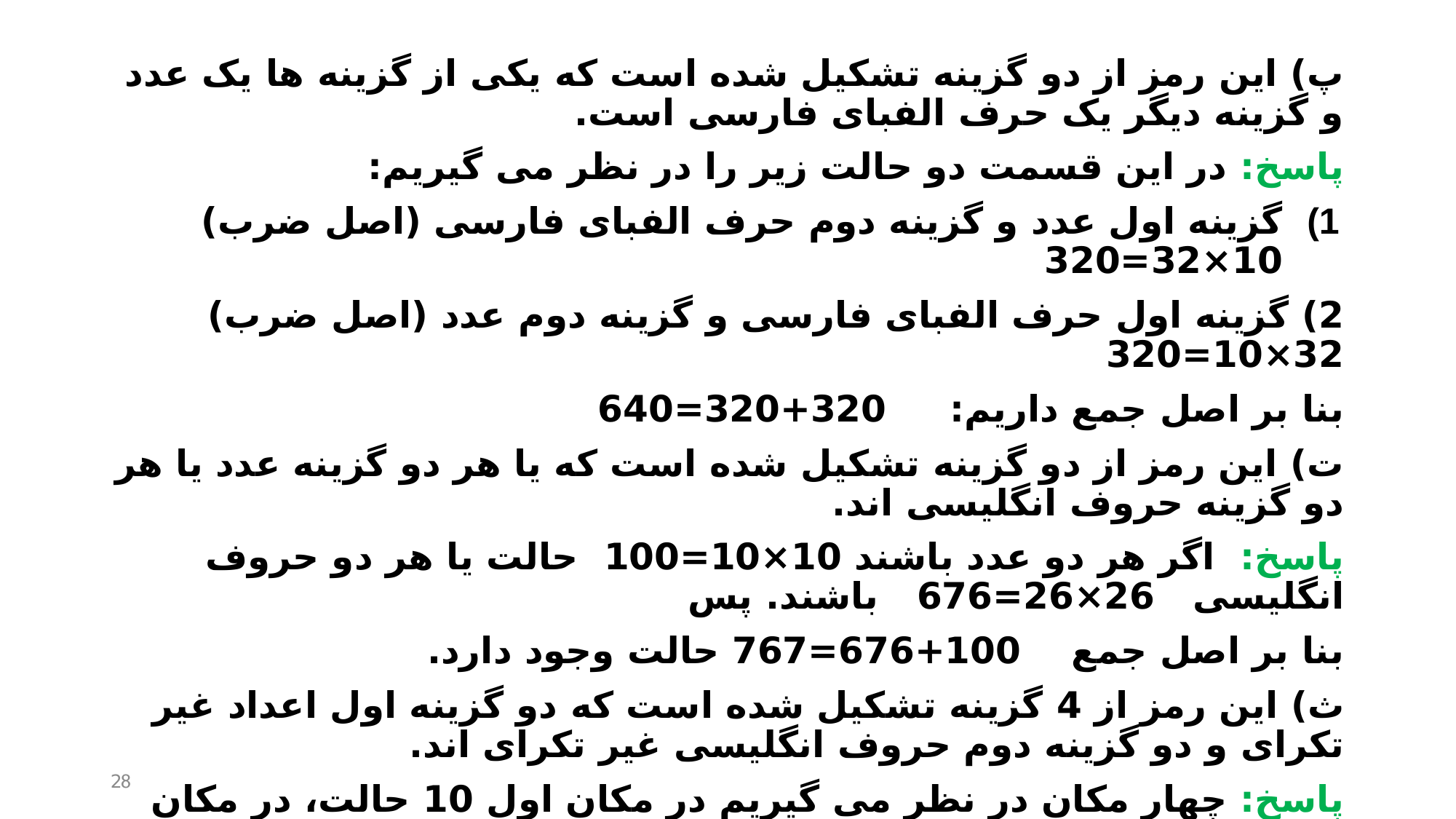

#
پ) این رمز از دو گزینه تشکیل شده است که یکی از گزینه ها یک عدد و گزینه دیگر یک حرف الفبای فارسی است.
پاسخ: در این قسمت دو حالت زیر را در نظر می گیریم:
گزینه اول عدد و گزینه دوم حرف الفبای فارسی (اصل ضرب) 10×32=320
2) گزینه اول حرف الفبای فارسی و گزینه دوم عدد (اصل ضرب) 32×10=320
بنا بر اصل جمع داریم:     320+320=640
ت) این رمز از دو گزینه تشکیل شده است که یا هر دو گزینه عدد یا هر دو گزینه حروف انگلیسی اند.
پاسخ:  اگر هر دو عدد باشند 10×10=100  حالت یا هر دو حروف انگلیسی   26×26=676   باشند. پس
بنا بر اصل جمع    100+676=767 حالت وجود دارد.
ث) این رمز از 4 گزینه تشکیل شده است که دو گزینه اول اعداد غیر تکرای و دو گزینه دوم حروف انگلیسی غیر تکرای اند.
پاسخ: چهار مکان در نظر می گیریم در مکان اول 10 حالت، در مکان دوم 9 حالت، (اعداد غیر تکراری) در مکان سوم
26 و در مکان چهارم 25 حالت (چون حروف غیر تکراری) وجود دارد. بنا بر اصل ضرب داریم:
10×9×26×25=58500

28